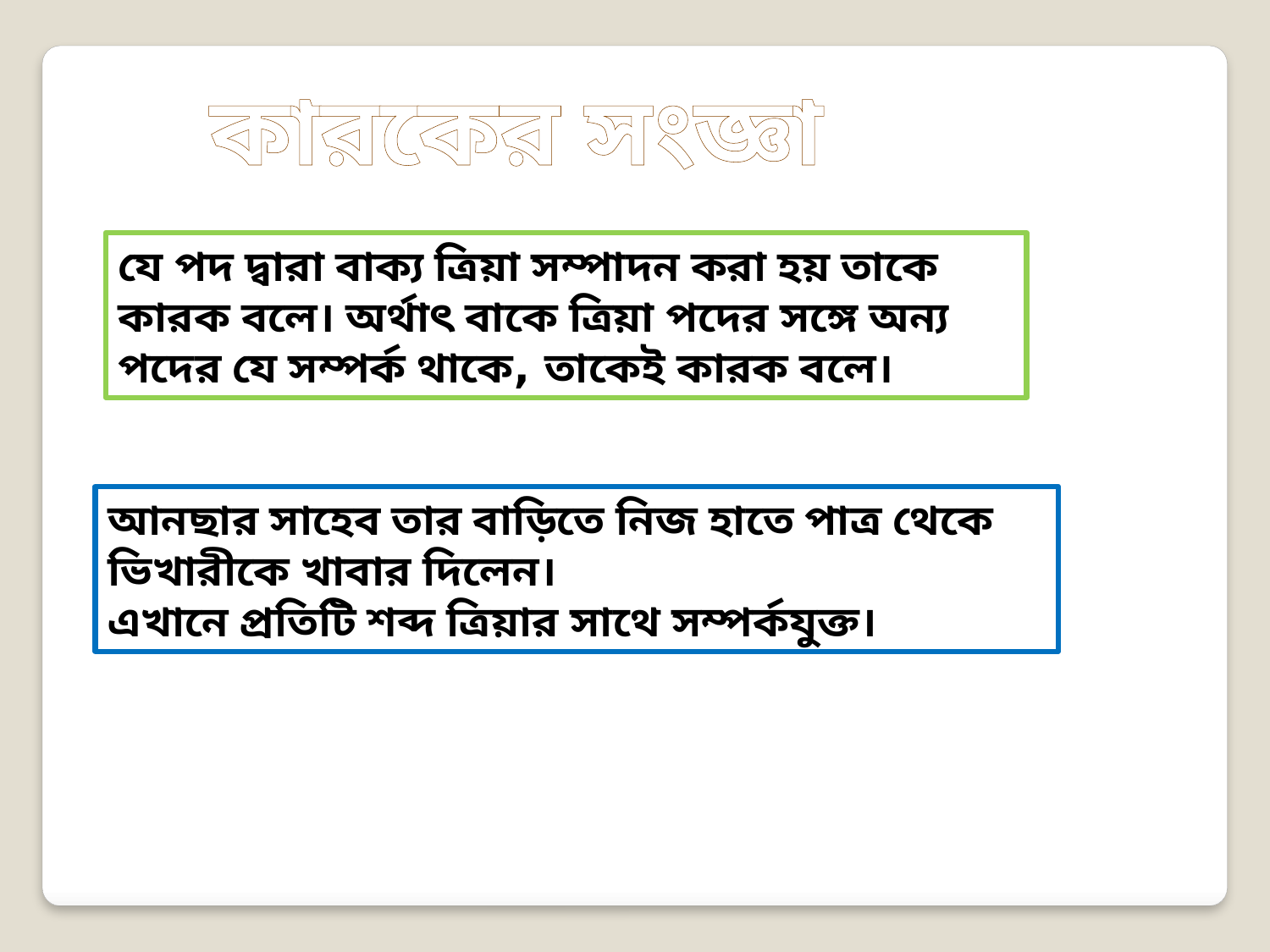

কারকের সংজ্ঞা
যে পদ দ্বারা বাক্য ত্রিয়া সম্পাদন করা হয় তাকে কারক বলে। অর্থাৎ বাকে ত্রিয়া পদের সঙ্গে অন্য পদের যে সম্পর্ক থাকে, তাকেই কারক বলে।
আনছার সাহেব তার বাড়িতে নিজ হাতে পাত্র থেকে ভিখারীকে খাবার দিলেন।
এখানে প্রতিটি শব্দ ত্রিয়ার সাথে সম্পর্কযুক্ত।